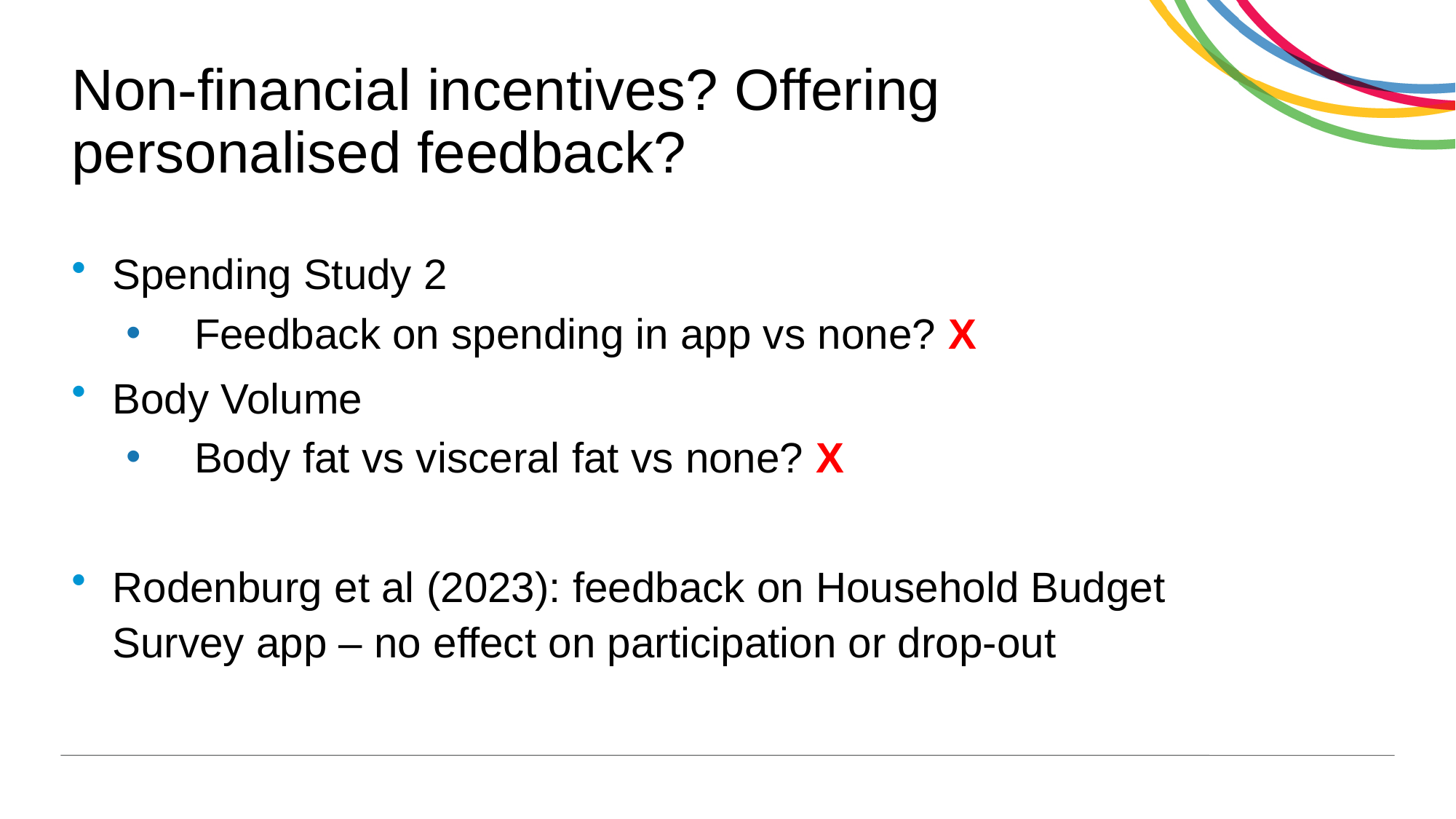

# Non-financial incentives? Offering personalised feedback?
Spending Study 2
Feedback on spending in app vs none? X
Body Volume
Body fat vs visceral fat vs none? X

Rodenburg et al (2023): feedback on Household Budget Survey app – no effect on participation or drop-out